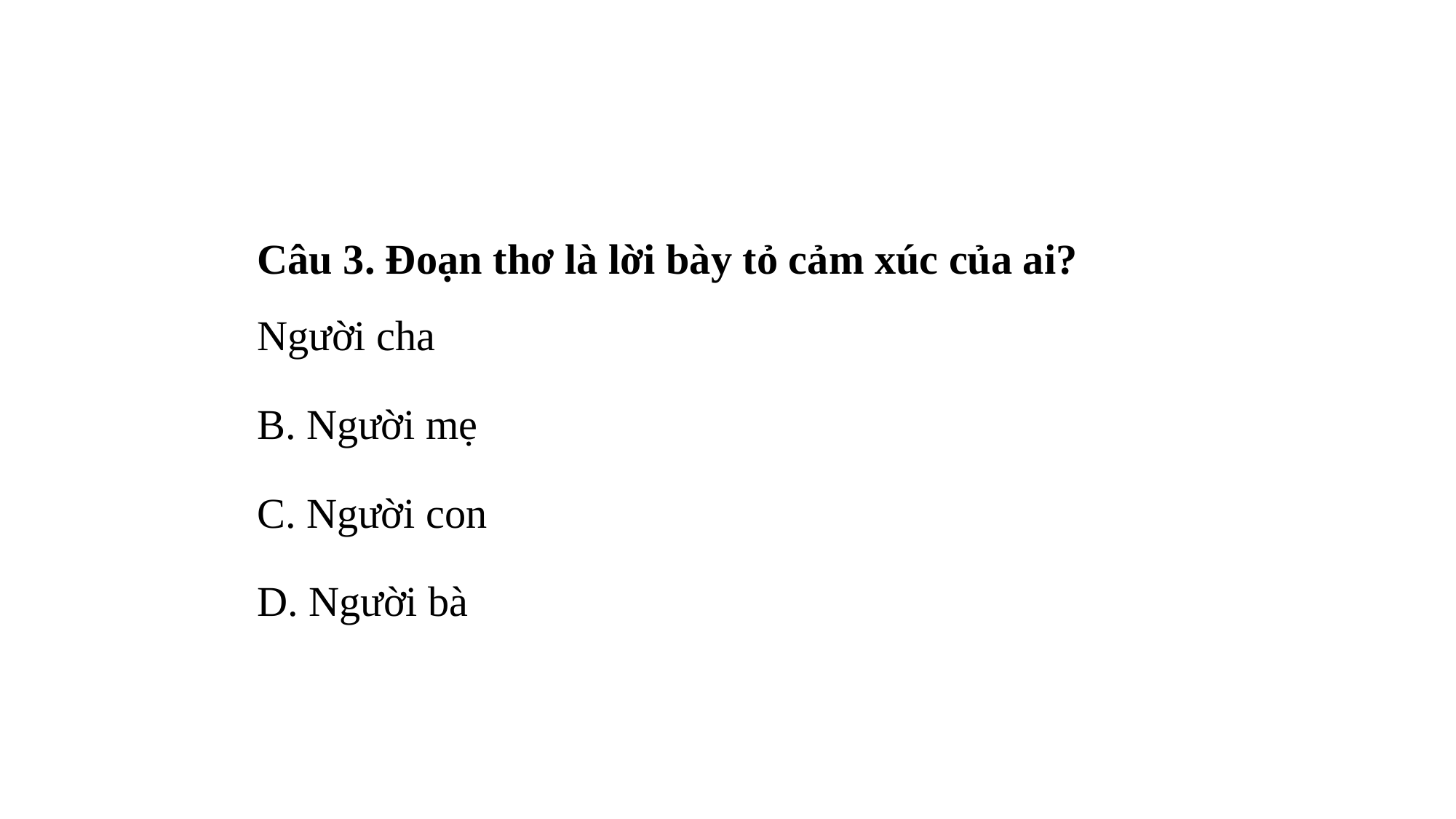

Câu 3. Đoạn thơ là lời bày tỏ cảm xúc của ai?
Người cha
B. Người mẹ
C. Người con
D. Người bà